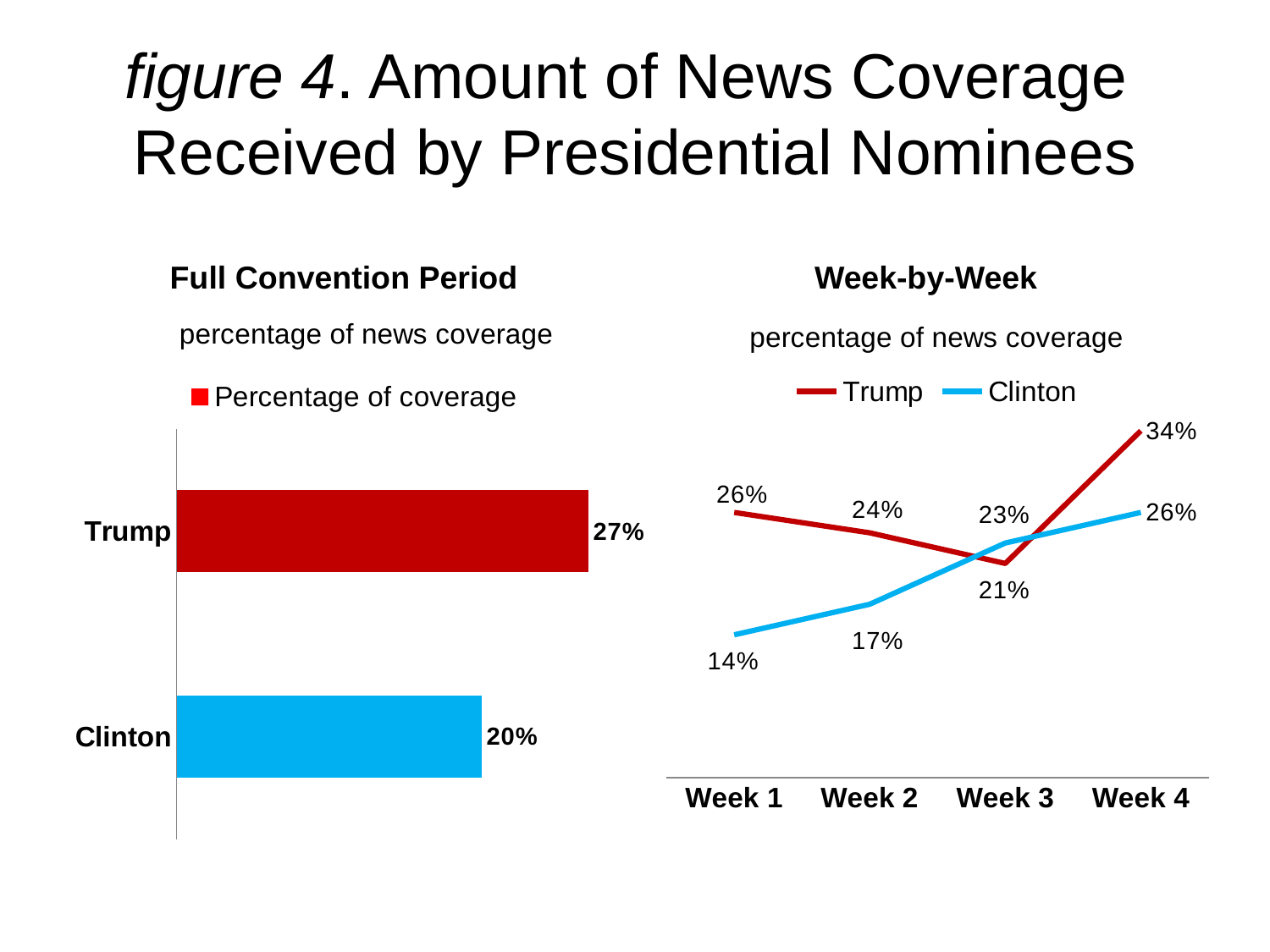

# figure 4. Amount of News Coverage Received by Presidential Nominees
Week-by-Week
Full Convention Period

### Chart: percentage of news coverage

| Category | Trump | Clinton |
|---|---|---|
| Week 1 | 26.0 | 14.0 |
| Week 2 | 24.0 | 17.0 |
| Week 3 | 21.0 | 23.0 |
| Week 4 | 34.0 | 26.0 |

### Chart: percentage of news coverage

| Category | Percentage of coverage |
|---|---|
| Clinton | 20.0 |
| Trump | 27.0 |